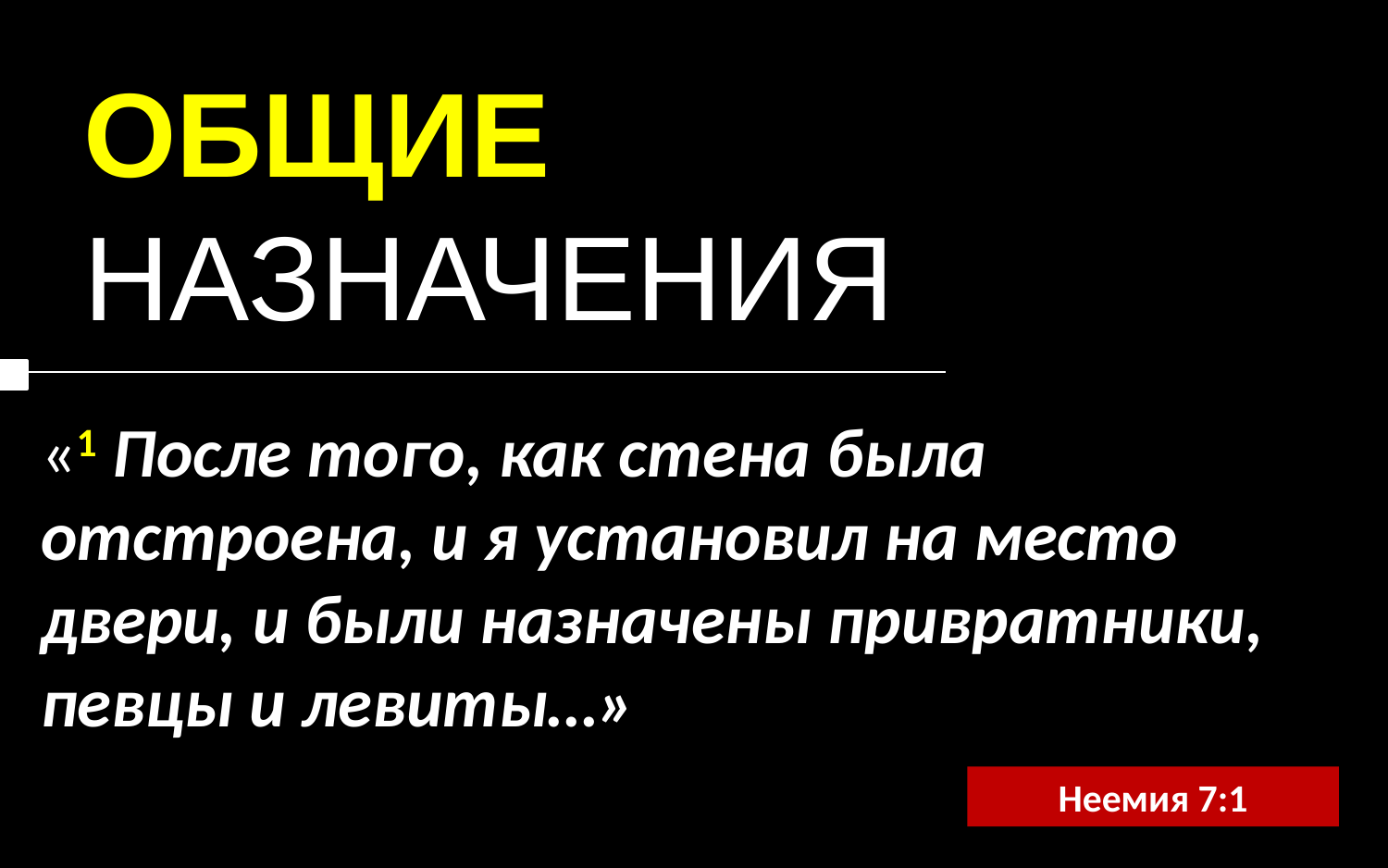

ОБЩИЕ
НАЗНАЧЕНИЯ

«1 После того, как стена была отстроена, и я установил на место двери, и были назначены привратники, певцы и левиты…»
Неемия 7:1